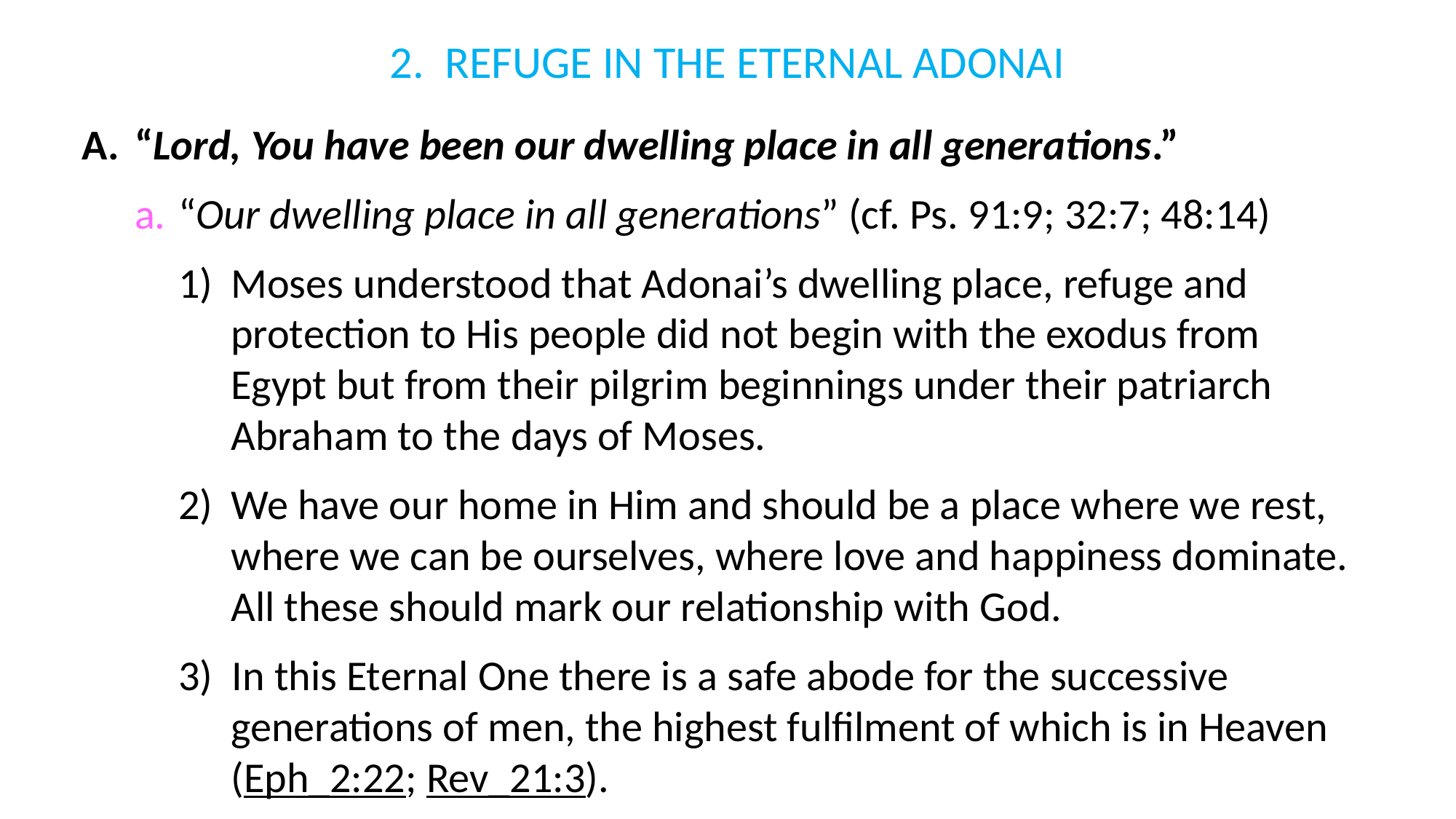

# 2.  REFUGE IN THE ETERNAL ADONAI
A.	“Lord, You have been our dwelling place in all generations.”
a. 	“Our dwelling place in all generations” (cf. Ps. 91:9; 32:7; 48:14)
1) 	Moses understood that Adonai’s dwelling place, refuge and protection to His people did not begin with the exodus from Egypt but from their pilgrim beginnings under their patriarch Abraham to the days of Moses.
2) 	We have our home in Him and should be a place where we rest, where we can be ourselves, where love and happiness dominate. All these should mark our relationship with God.
3)  In this Eternal One there is a safe abode for the successive generations of men, the highest fulfilment of which is in Heaven (Eph_2:22; Rev_21:3).